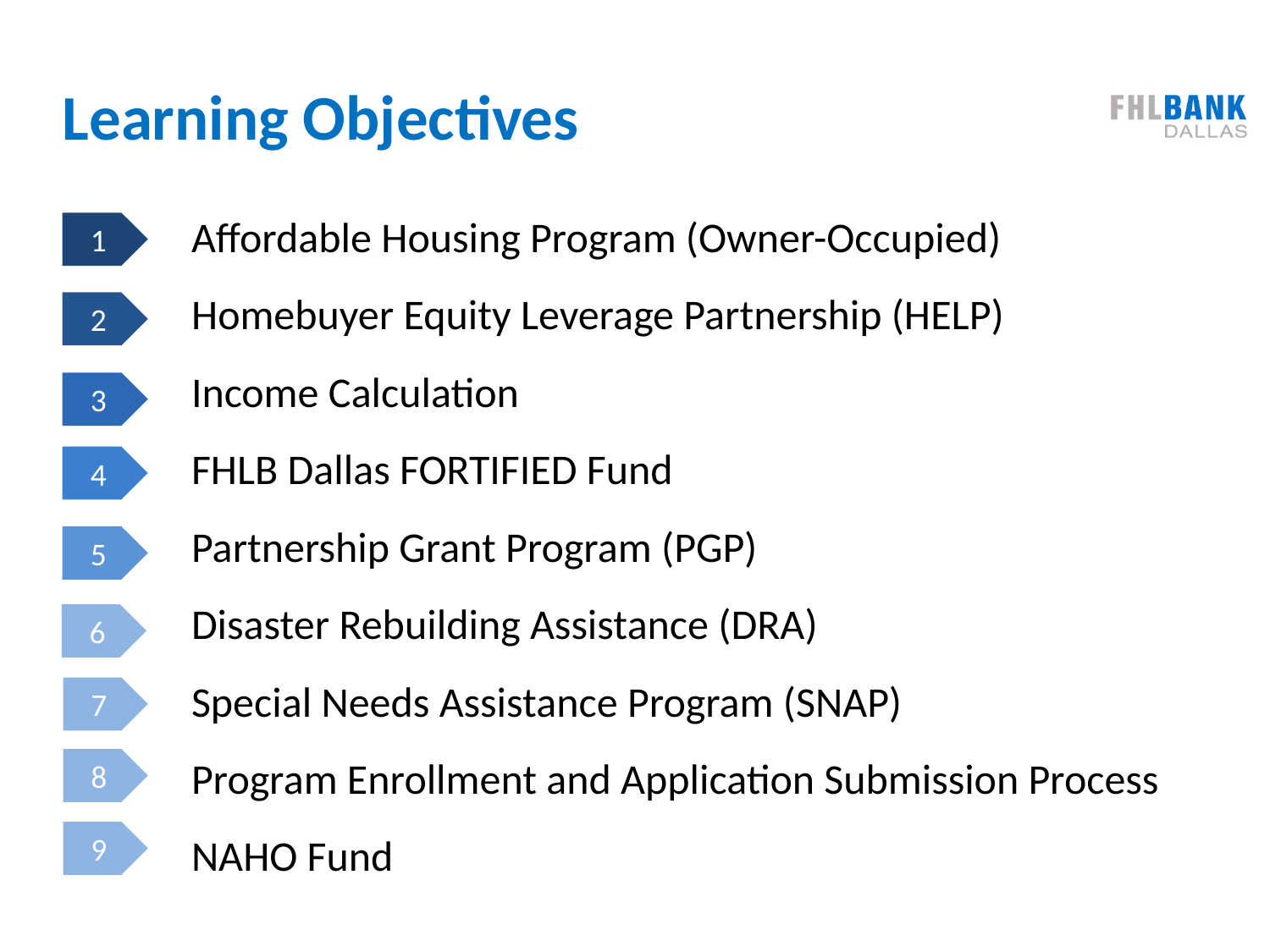

# Learning Objectives
Affordable Housing Program (Owner-Occupied)
Homebuyer Equity Leverage Partnership (HELP)
Income Calculation
FHLB Dallas FORTIFIED Fund
Partnership Grant Program (PGP)
Disaster Rebuilding Assistance (DRA)
Special Needs Assistance Program (SNAP)
Program Enrollment and Application Submission Process
NAHO Fund

1
2
3
4
5
6
7
8
9